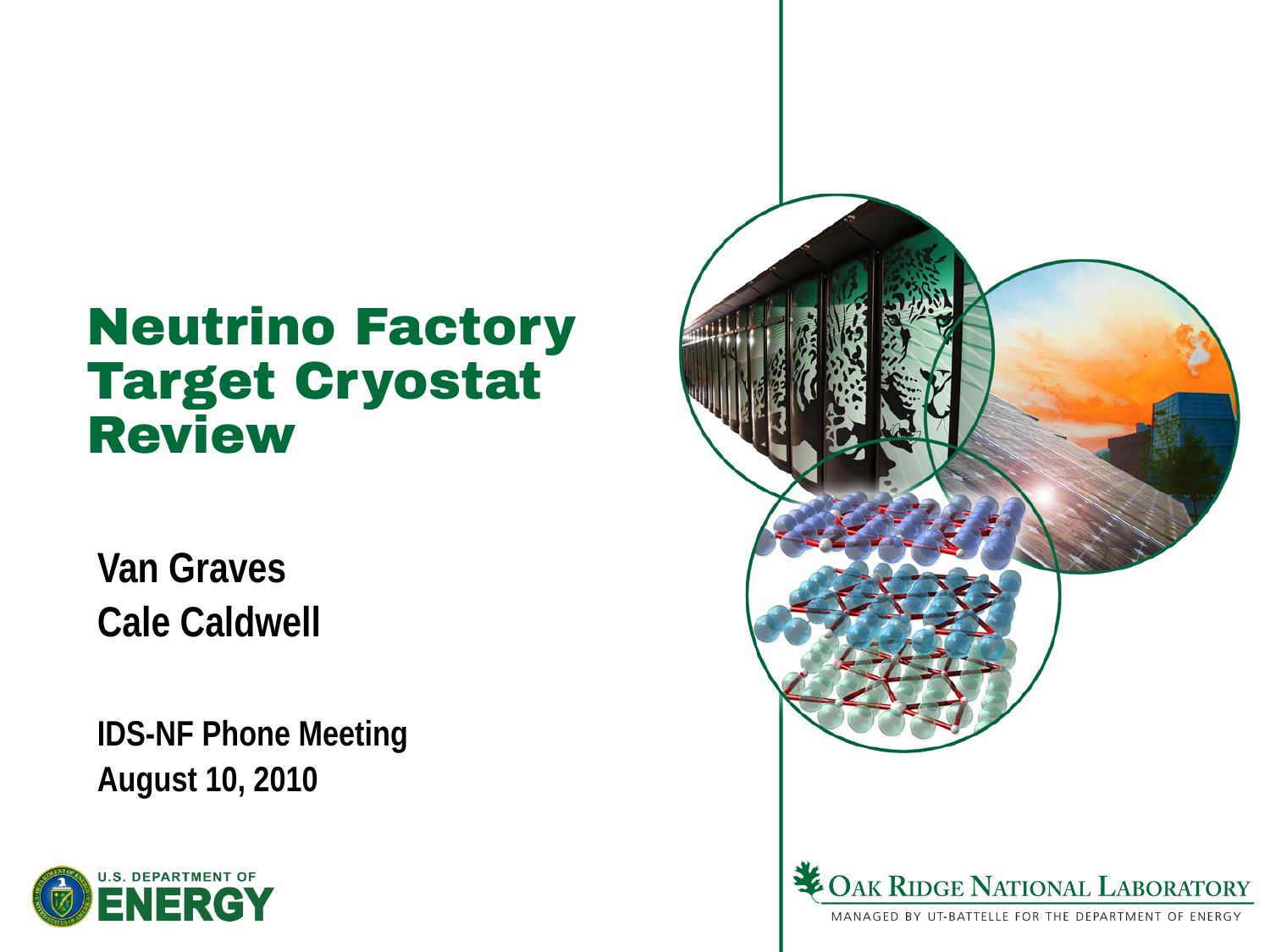

# Neutrino Factory Target Cryostat Review
Van Graves
Cale Caldwell

IDS-NF Phone Meeting
August 10, 2010